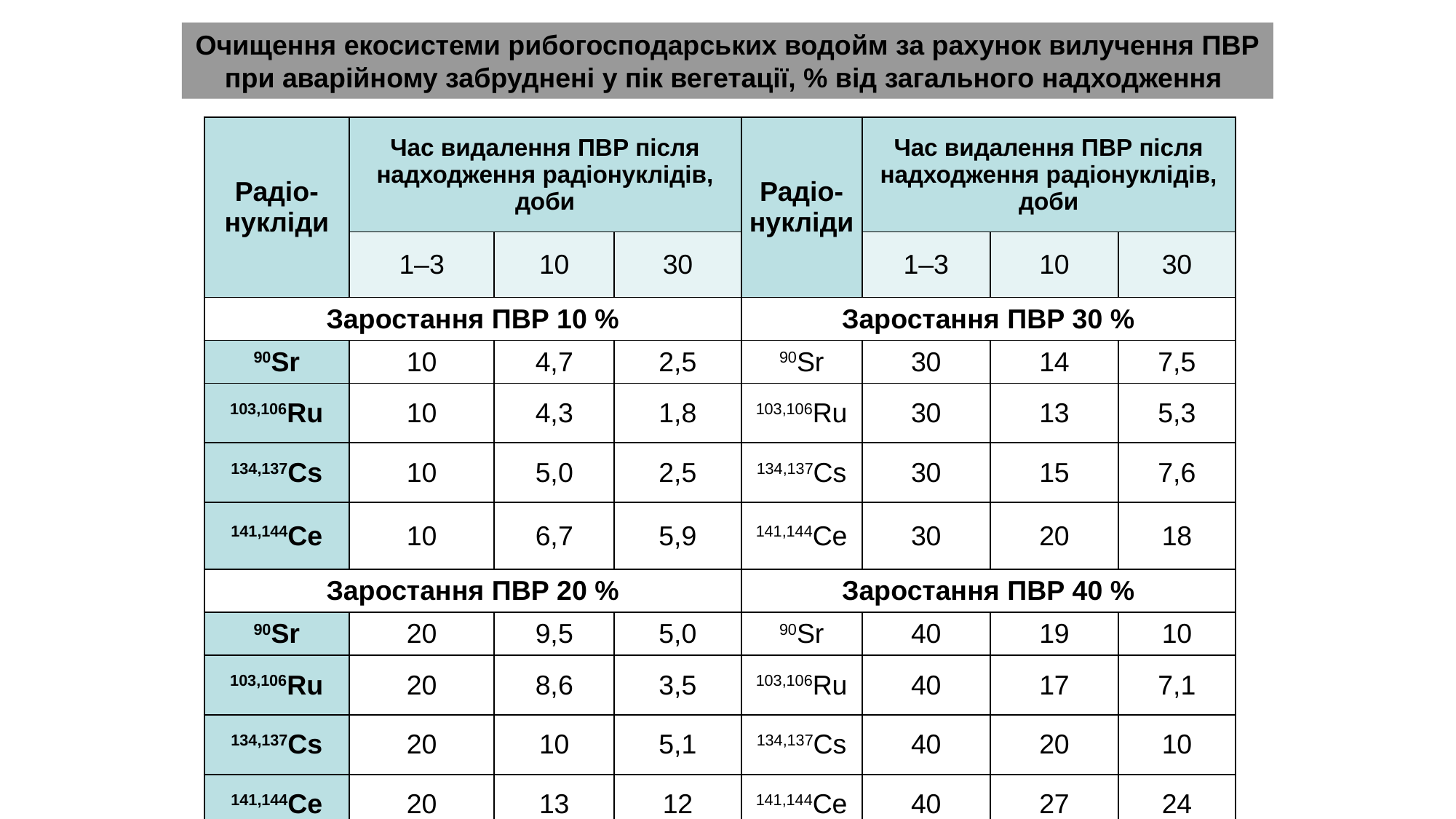

Очищення екосистеми рибогосподарських водойм за рахунок вилучення ПВР при аварійному забруднені у пік вегетації, % від загального надходження
| Радіо- нукліди | Час видалення ПВР після надходження радіонуклідів, доби |  |  | Радіо- нукліди | Час видалення ПВР після надходження радіонуклідів, доби |  |  |
| --- | --- | --- | --- | --- | --- | --- | --- |
|  | 1–3 | 10 | 30 |  | 1–3 | 10 | 30 |
| Заростання ПВР 10 % |  |  |  | Заростання ПВР 30 % |  |  |  |
| 90Sr | 10 | 4,7 | 2,5 | 90Sr | 30 | 14 | 7,5 |
| 103,106Ru | 10 | 4,3 | 1,8 | 103,106Ru | 30 | 13 | 5,3 |
| 134,137Cs | 10 | 5,0 | 2,5 | 134,137Cs | 30 | 15 | 7,6 |
| 141,144Се | 10 | 6,7 | 5,9 | 141,144Се | 30 | 20 | 18 |
| Заростання ПВР 20 % |  |  |  | Заростання ПВР 40 % |  |  |  |
| 90Sr | 20 | 9,5 | 5,0 | 90Sr | 40 | 19 | 10 |
| 103,106Ru | 20 | 8,6 | 3,5 | 103,106Ru | 40 | 17 | 7,1 |
| 134,137Cs | 20 | 10 | 5,1 | 134,137Cs | 40 | 20 | 10 |
| 141,144Се | 20 | 13 | 12 | 141,144Се | 40 | 27 | 24 |